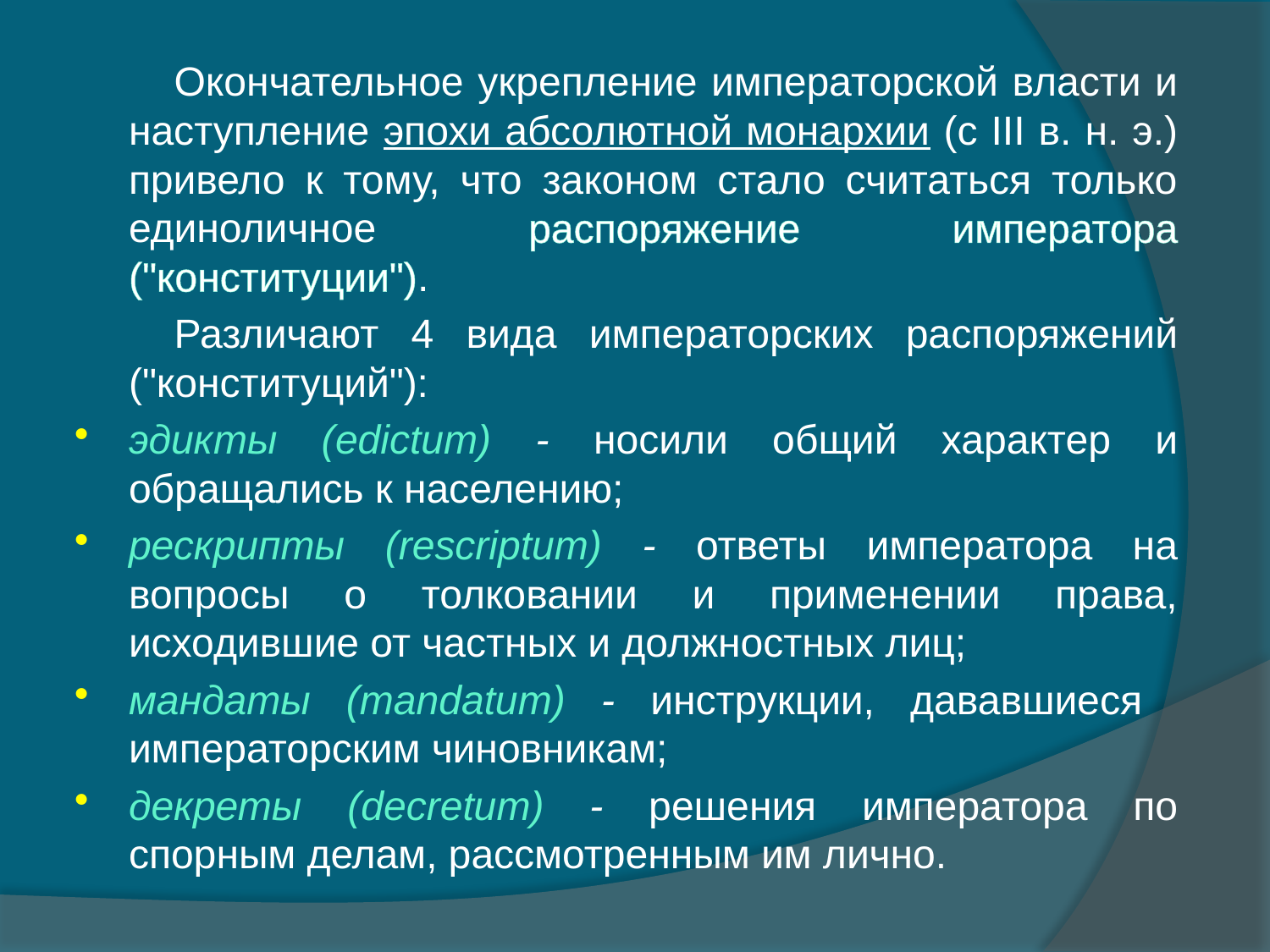

Окончательное укрепление императорской власти и наступление эпохи абсолютной монархии (с III в. н. э.) привело к тому, что законом стало считаться только единоличное распоряжение императора ("конституции").
Различают 4 вида императорских распоряжений ("конституций"):
эдикты (edictum) - носили общий характер и обращались к населению;
рескрипты (rescriptum) - ответы императора на вопросы о толковании и применении права, исходившие от частных и должностных лиц;
мандаты (mandatum) - инструкции, дававшиеся  императорским чиновникам;
декреты (decretum) - решения императора по спорным делам, рассмотренным им лично.